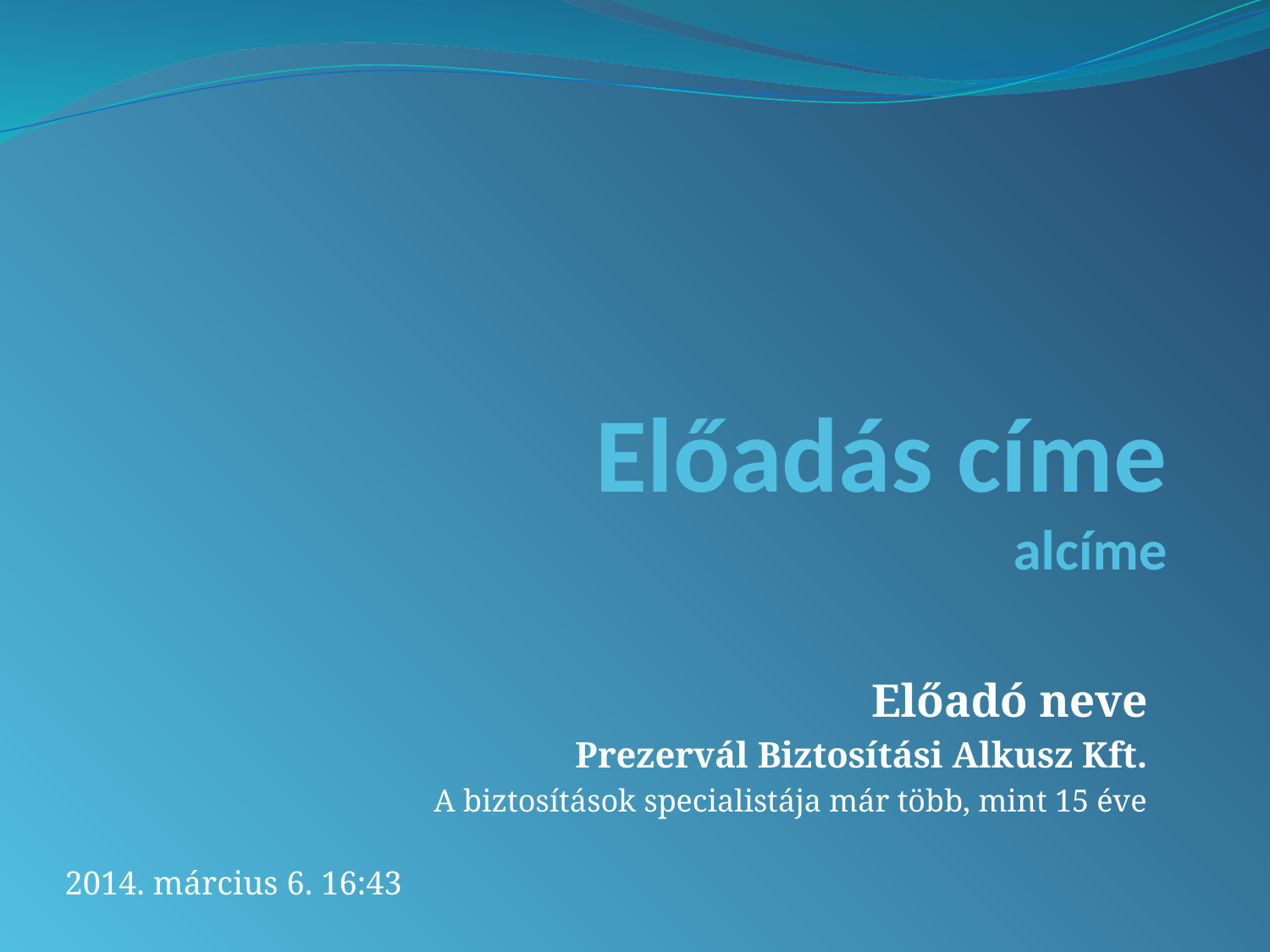

# Előadás címe alcíme
Előadó neve
Prezervál Biztosítási Alkusz Kft.
A biztosítások specialistája már több, mint 15 éve
2014. március 6. 16:43